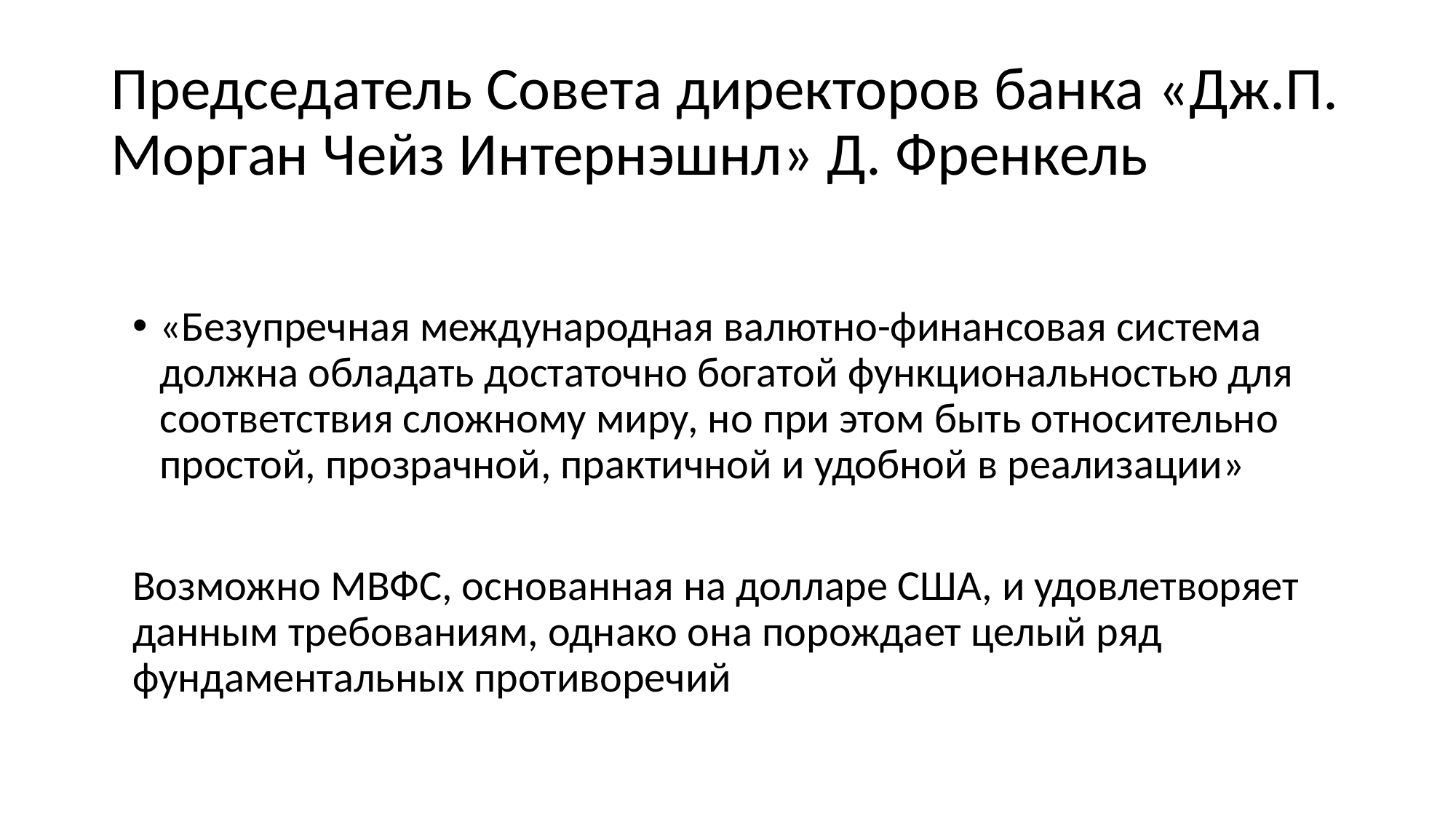

# Председатель Совета директоров банка «Дж.П. Морган Чейз Интернэшнл» Д. Френкель
«Безупречная международная валютно-финансовая система должна обладать достаточно богатой функциональностью для соответствия сложному миру, но при этом быть относительно простой, прозрачной, практичной и удобной в реализации»

Возможно МВФС, основанная на долларе США, и удовлетворяет данным требованиям, однако она порождает целый ряд фундаментальных противоречий